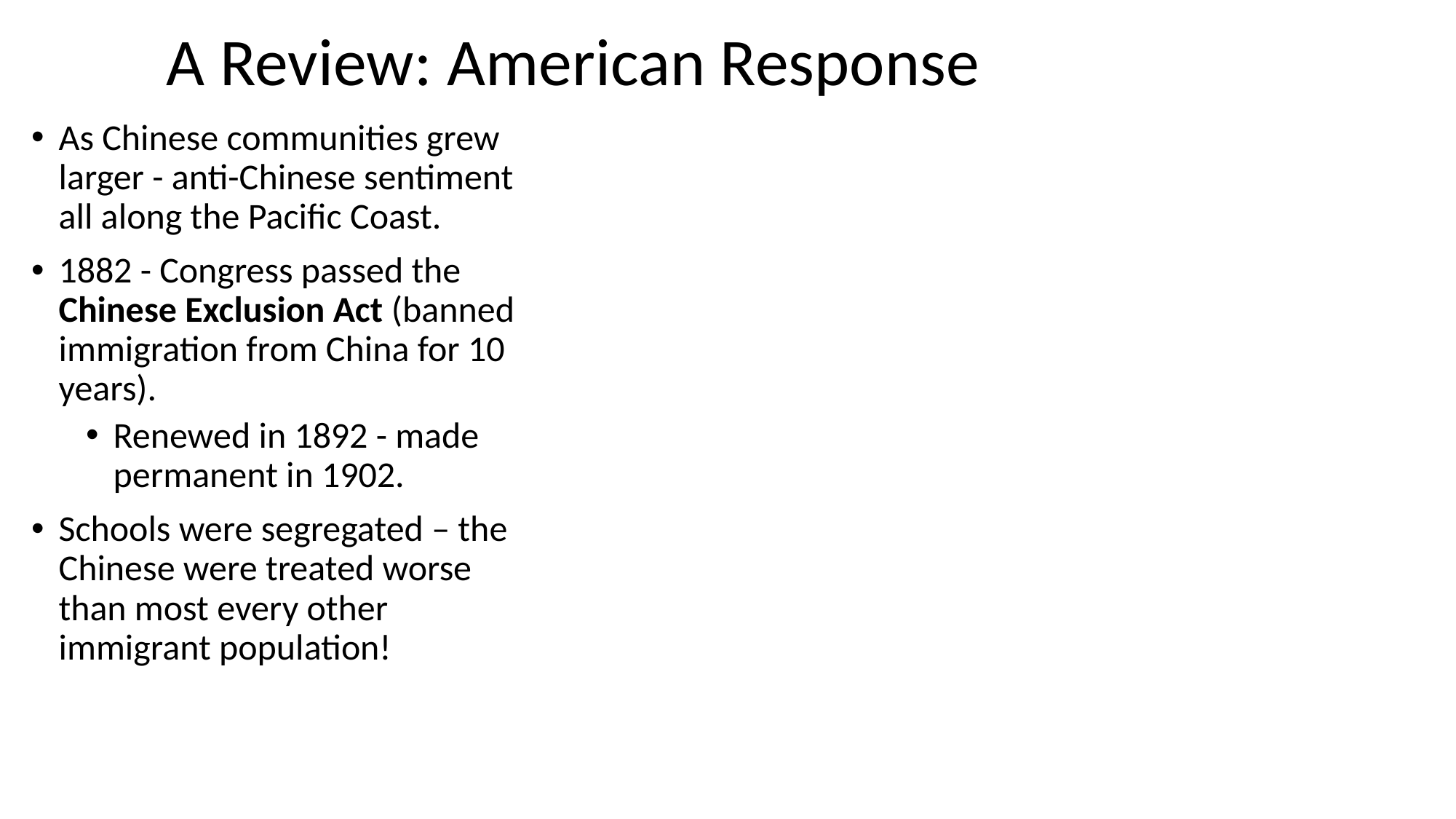

# A Review: American Response
As Chinese communities grew larger - anti-Chinese sentiment all along the Pacific Coast.
1882 - Congress passed the Chinese Exclusion Act (banned immigration from China for 10 years).
Renewed in 1892 - made permanent in 1902.
Schools were segregated – the Chinese were treated worse than most every other immigrant population!